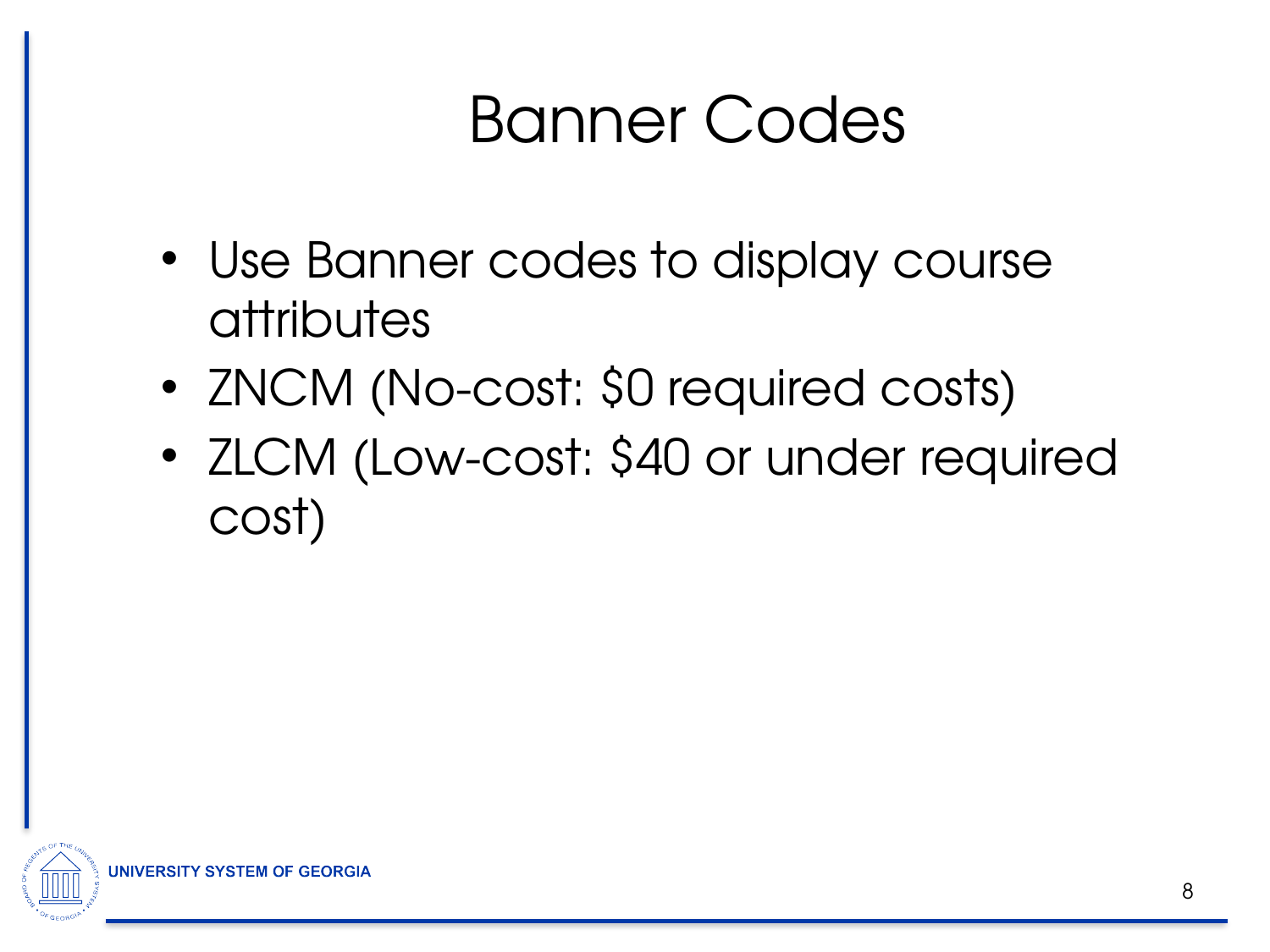

# Banner Codes
Use Banner codes to display course attributes
ZNCM (No-cost: $0 required costs)
ZLCM (Low-cost: $40 or under required cost)
8